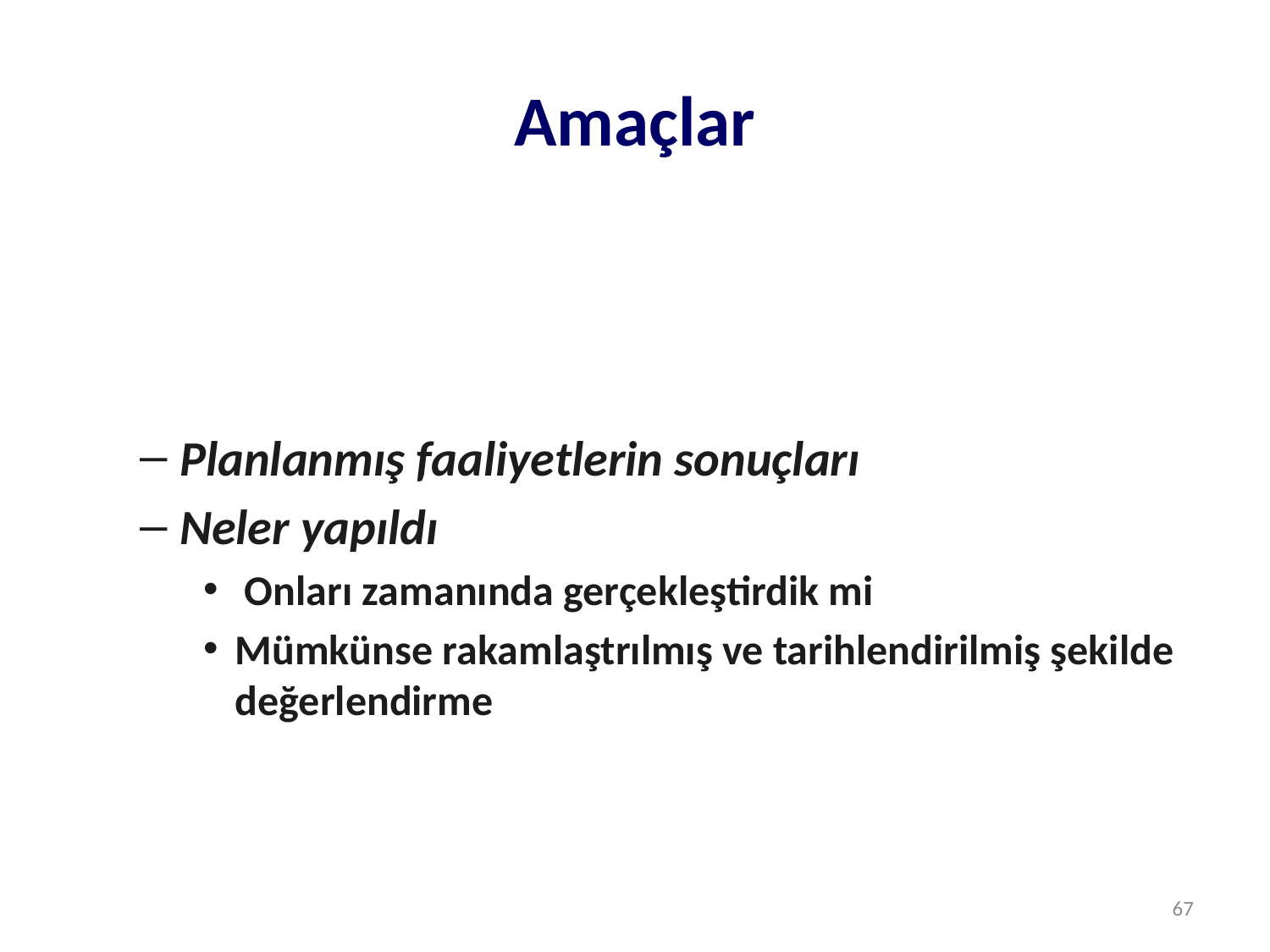

# Amaçlar

Planlanmış faaliyetlerin sonuçları
Neler yapıldı
 Onları zamanında gerçekleştirdik mi
Mümkünse rakamlaştrılmış ve tarihlendirilmiş şekilde değerlendirme
67